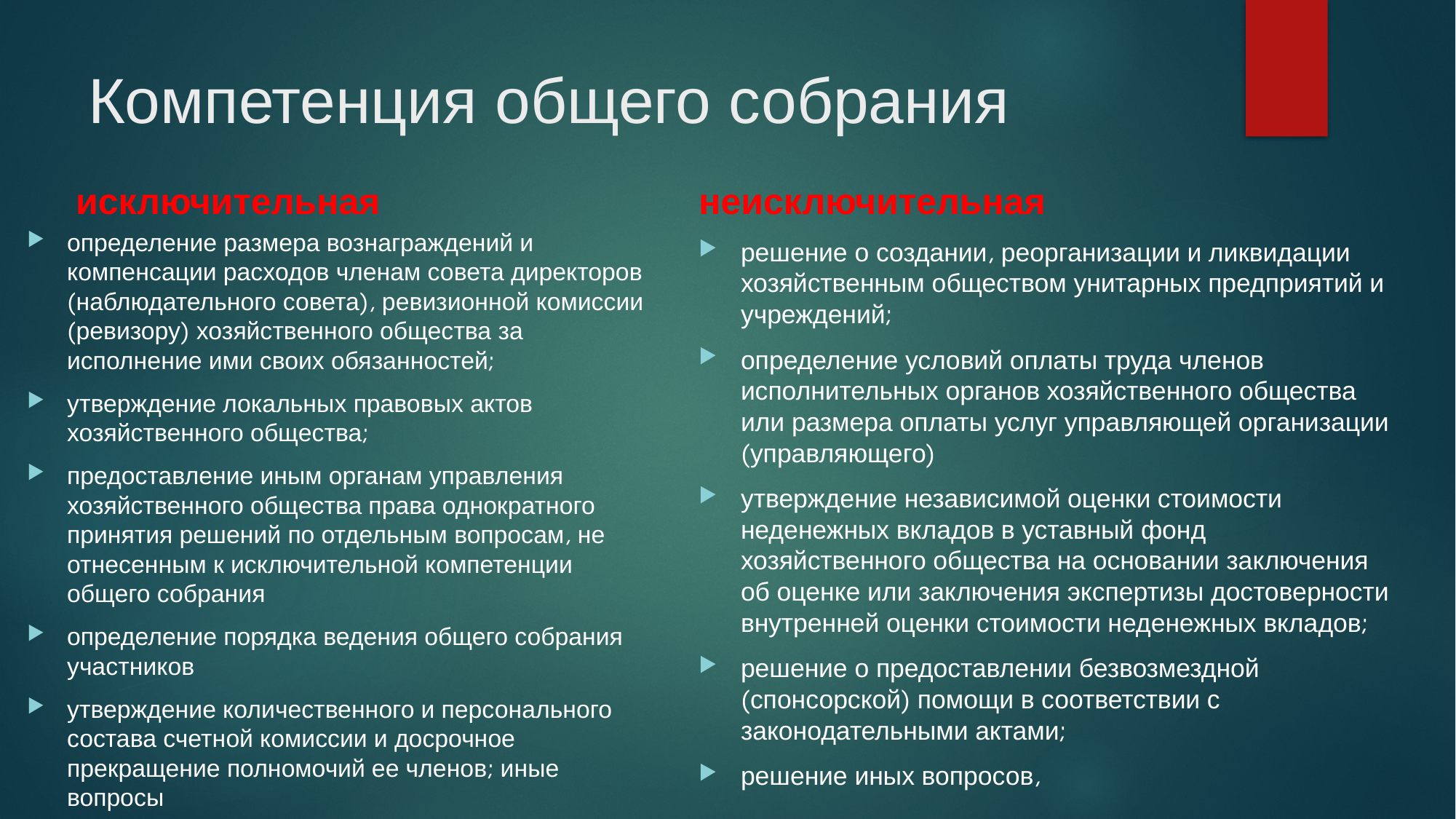

# Компетенция общего собрания
исключительная
неисключительная
определение размера вознаграждений и компенсации расходов членам совета директоров (наблюдательного совета), ревизионной комиссии (ревизору) хозяйственного общества за исполнение ими своих обязанностей;
утверждение локальных правовых актов хозяйственного общества;
предоставление иным органам управления хозяйственного общества права однократного принятия решений по отдельным вопросам, не отнесенным к исключительной компетенции общего собрания
определение порядка ведения общего собрания участников
утверждение количественного и персонального состава счетной комиссии и досрочное прекращение полномочий ее членов; иные  вопросы

решение о создании, реорганизации и ликвидации хозяйственным обществом унитарных предприятий и учреждений;
определение условий оплаты труда членов исполнительных органов хозяйственного общества или размера оплаты услуг управляющей организации (управляющего)
утверждение независимой оценки стоимости неденежных вкладов в уставный фонд хозяйственного общества на основании заключения об оценке или заключения экспертизы достоверности внутренней оценки стоимости неденежных вкладов;
решение о предоставлении безвозмездной (спонсорской) помощи в соответствии с законодательными актами;
решение иных вопросов,